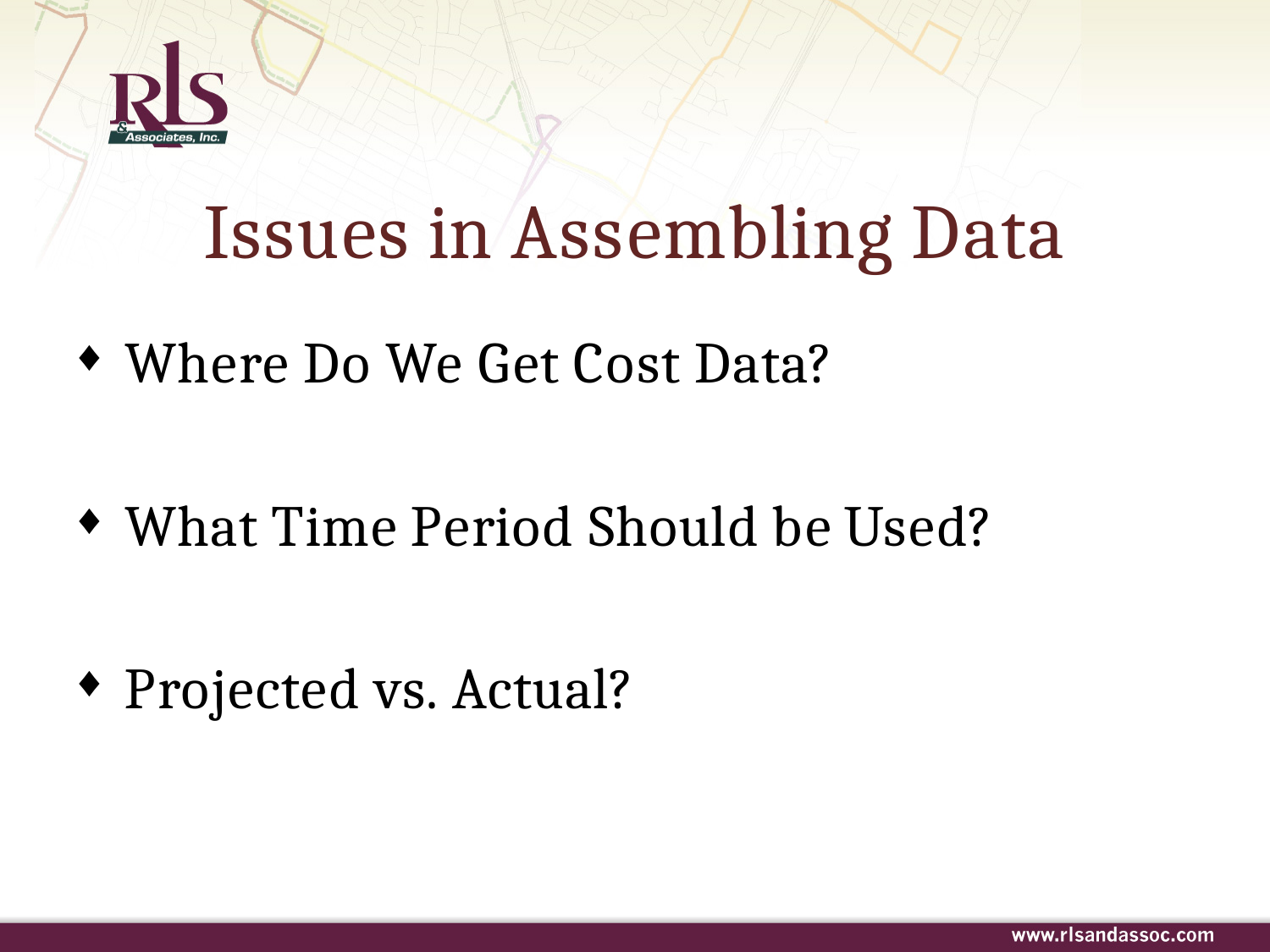

# Issues in Assembling Data
Where Do We Get Cost Data?

What Time Period Should be Used?

Projected vs. Actual?